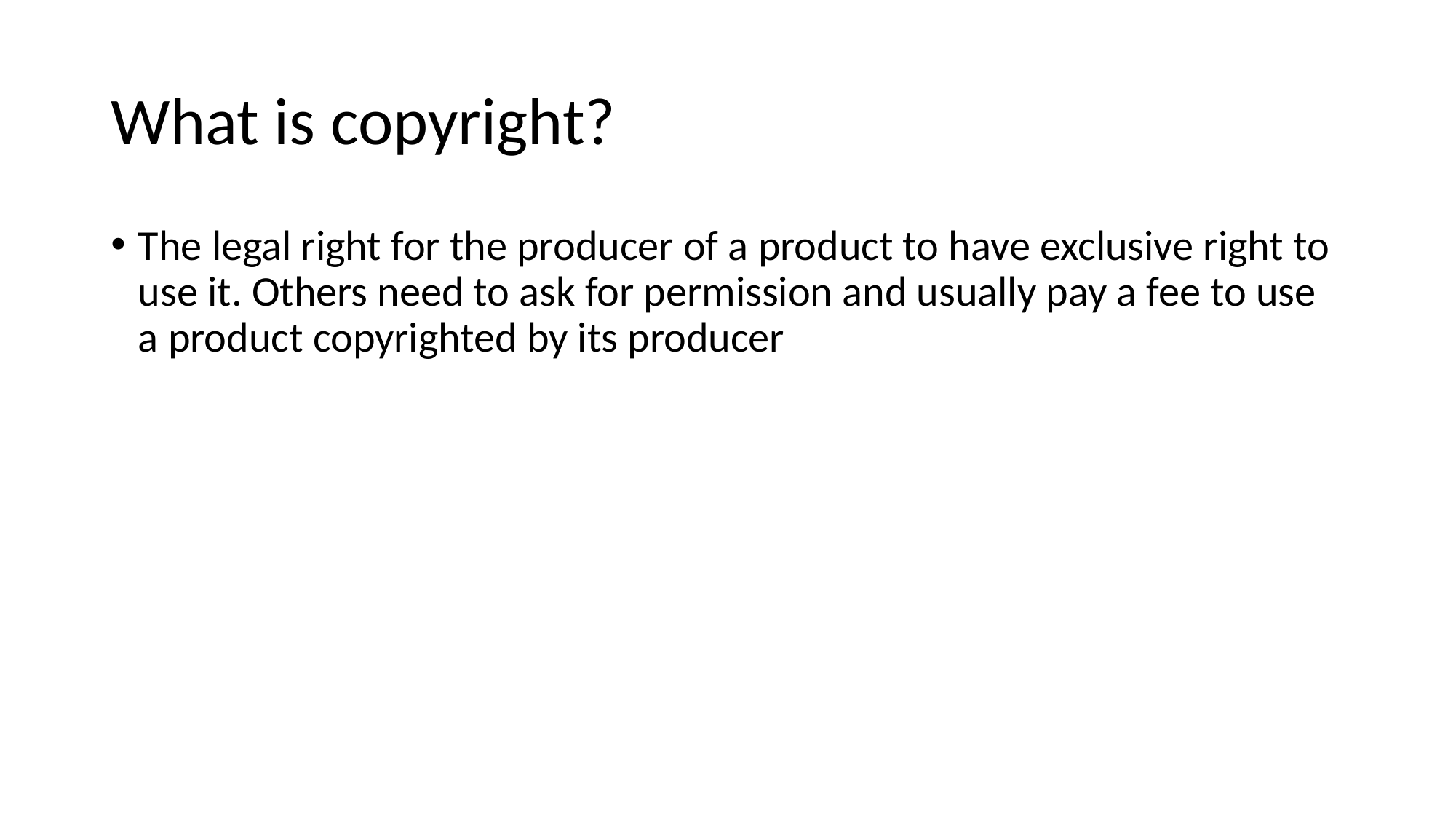

# What is copyright?
The legal right for the producer of a product to have exclusive right to use it. Others need to ask for permission and usually pay a fee to use a product copyrighted by its producer